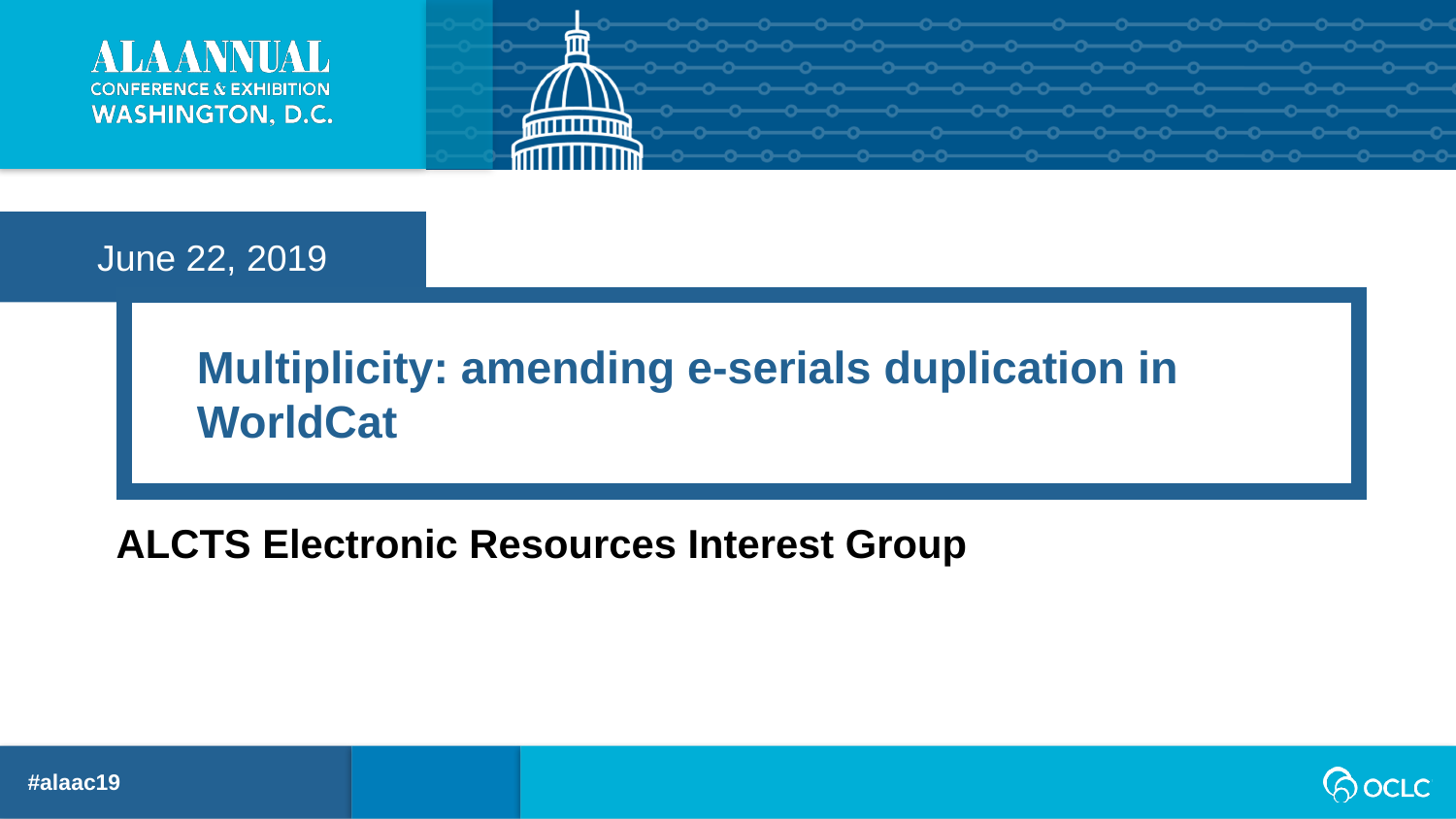

Multiplicity: amending e-serials duplication in WorldCat

ALCTS Electronic Resources Interest Group